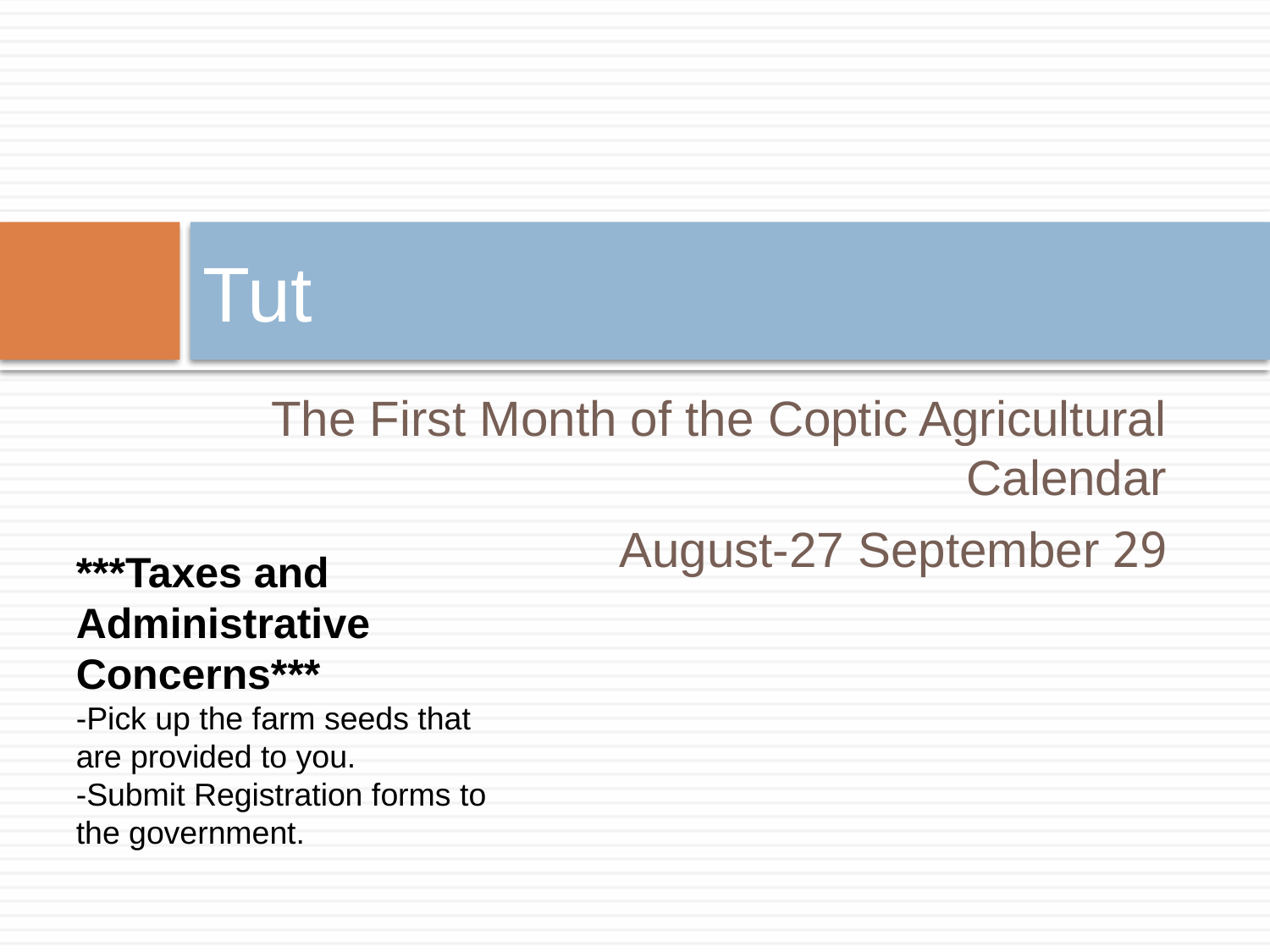

# Tut
The First Month of the Coptic Agricultural Calendar
29 August-27 September
***Taxes and Administrative Concerns***
-Pick up the farm seeds that are provided to you.
-Submit Registration forms to the government.